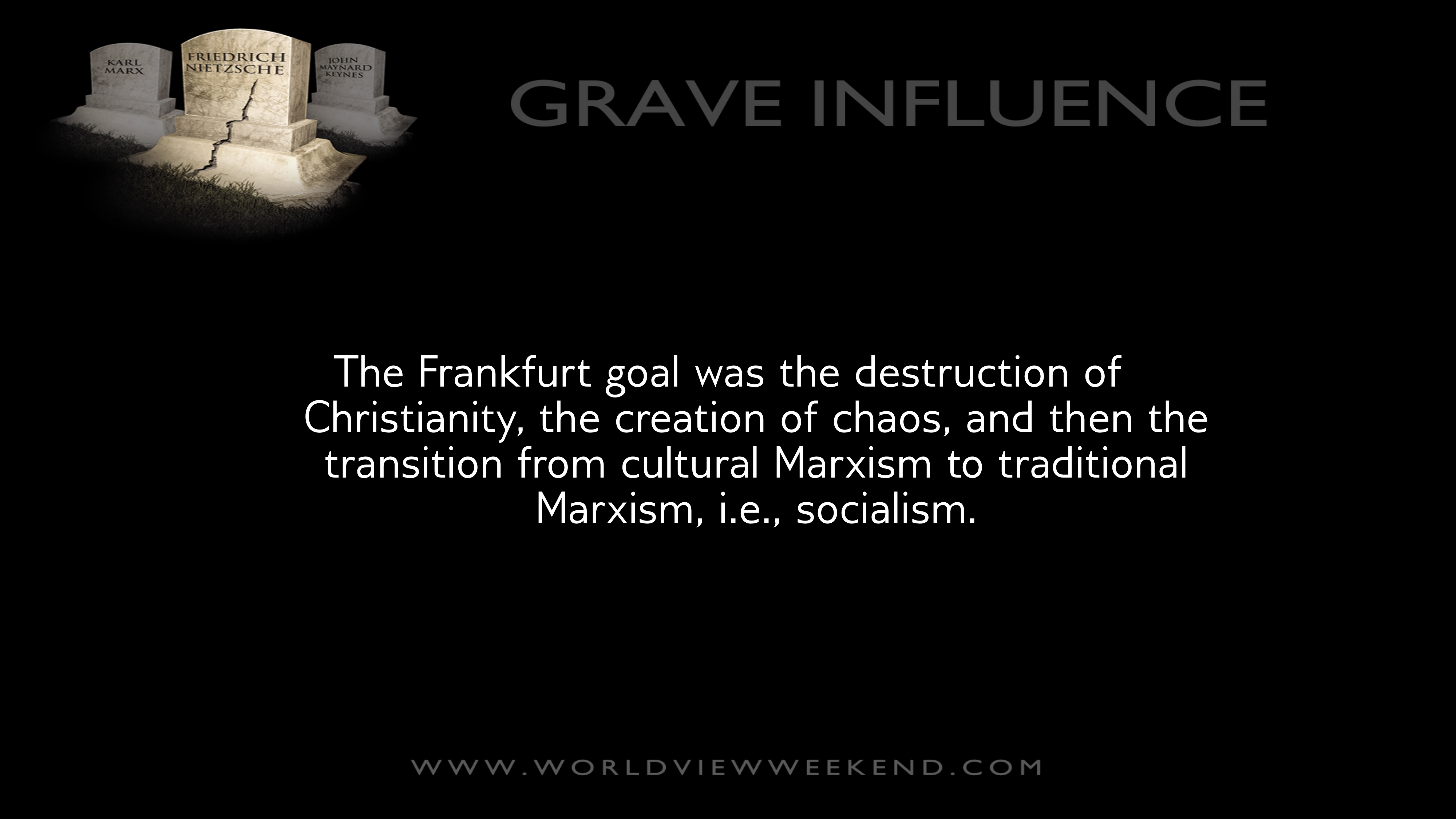

The Frankfurt goal was the destruction of Christianity, the creation of chaos, and then the transition from cultural Marxism to traditional Marxism, i.e., socialism.